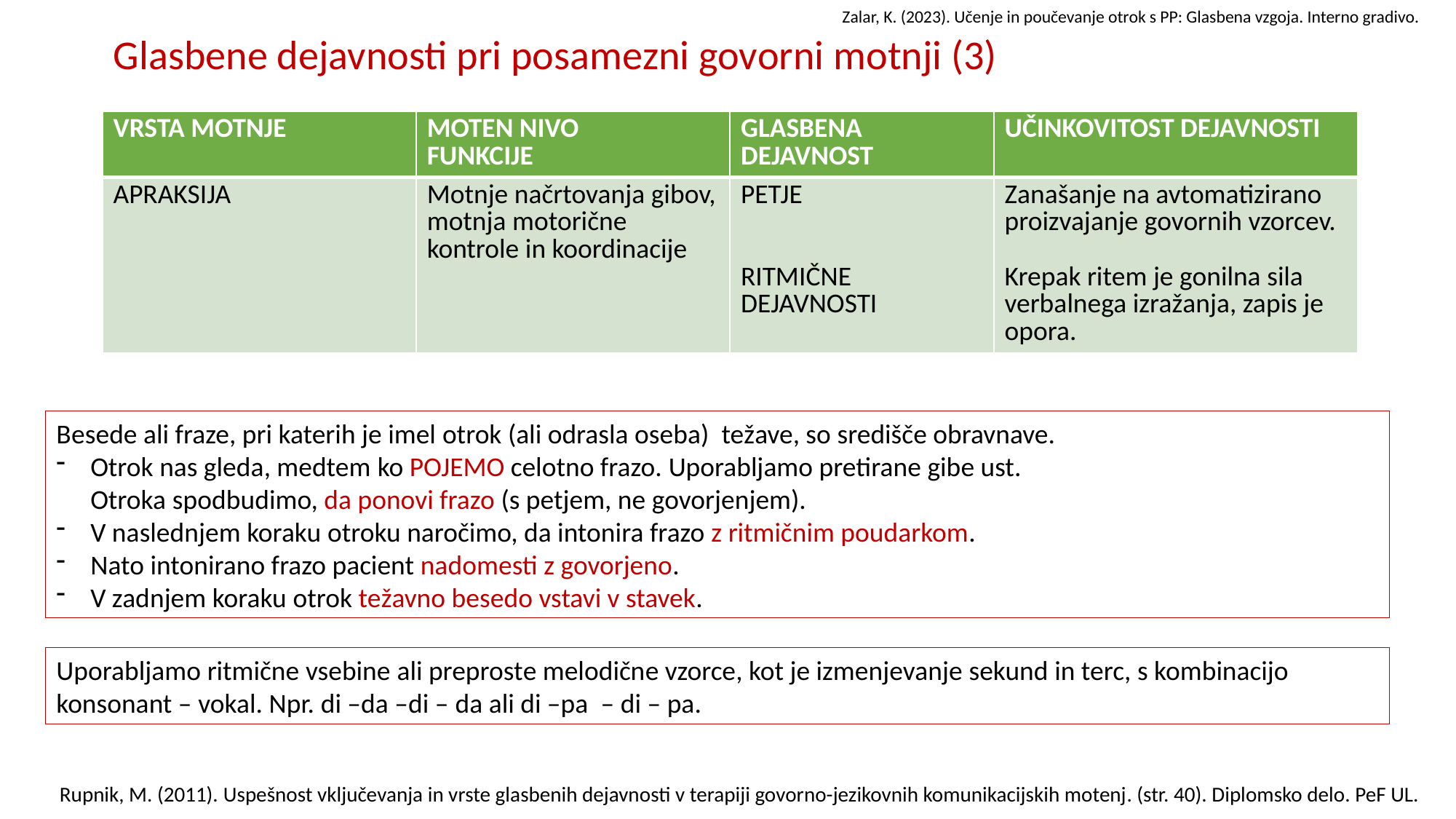

Zalar, K. (2023). Učenje in poučevanje otrok s PP: Glasbena vzgoja. Interno gradivo.
Glasbene dejavnosti pri posamezni govorni motnji (3)
| VRSTA MOTNJE | MOTEN NIVO FUNKCIJE | GLASBENA DEJAVNOST | UČINKOVITOST DEJAVNOSTI |
| --- | --- | --- | --- |
| APRAKSIJA | Motnje načrtovanja gibov, motnja motorične kontrole in koordinacije | PETJE RITMIČNE DEJAVNOSTI | Zanašanje na avtomatizirano proizvajanje govornih vzorcev. Krepak ritem je gonilna sila verbalnega izražanja, zapis je opora. |
Besede ali fraze, pri katerih je imel otrok (ali odrasla oseba)  težave, so središče obravnave.
Otrok nas gleda, medtem ko POJEMO celotno frazo. Uporabljamo pretirane gibe ust.                                                 Otroka spodbudimo, da ponovi frazo (s petjem, ne govorjenjem).
V naslednjem koraku otroku naročimo, da intonira frazo z ritmičnim poudarkom.
Nato intonirano frazo pacient nadomesti z govorjeno.
V zadnjem koraku otrok težavno besedo vstavi v stavek.

Uporabljamo ritmične vsebine ali preproste melodične vzorce, kot je izmenjevanje sekund in terc, s kombinacijo konsonant – vokal. Npr. di –da –di – da ali di –pa  – di – pa.
Rupnik, M. (2011). Uspešnost vključevanja in vrste glasbenih dejavnosti v terapiji govorno-jezikovnih komunikacijskih motenj. (str. 40). Diplomsko delo. PeF UL.